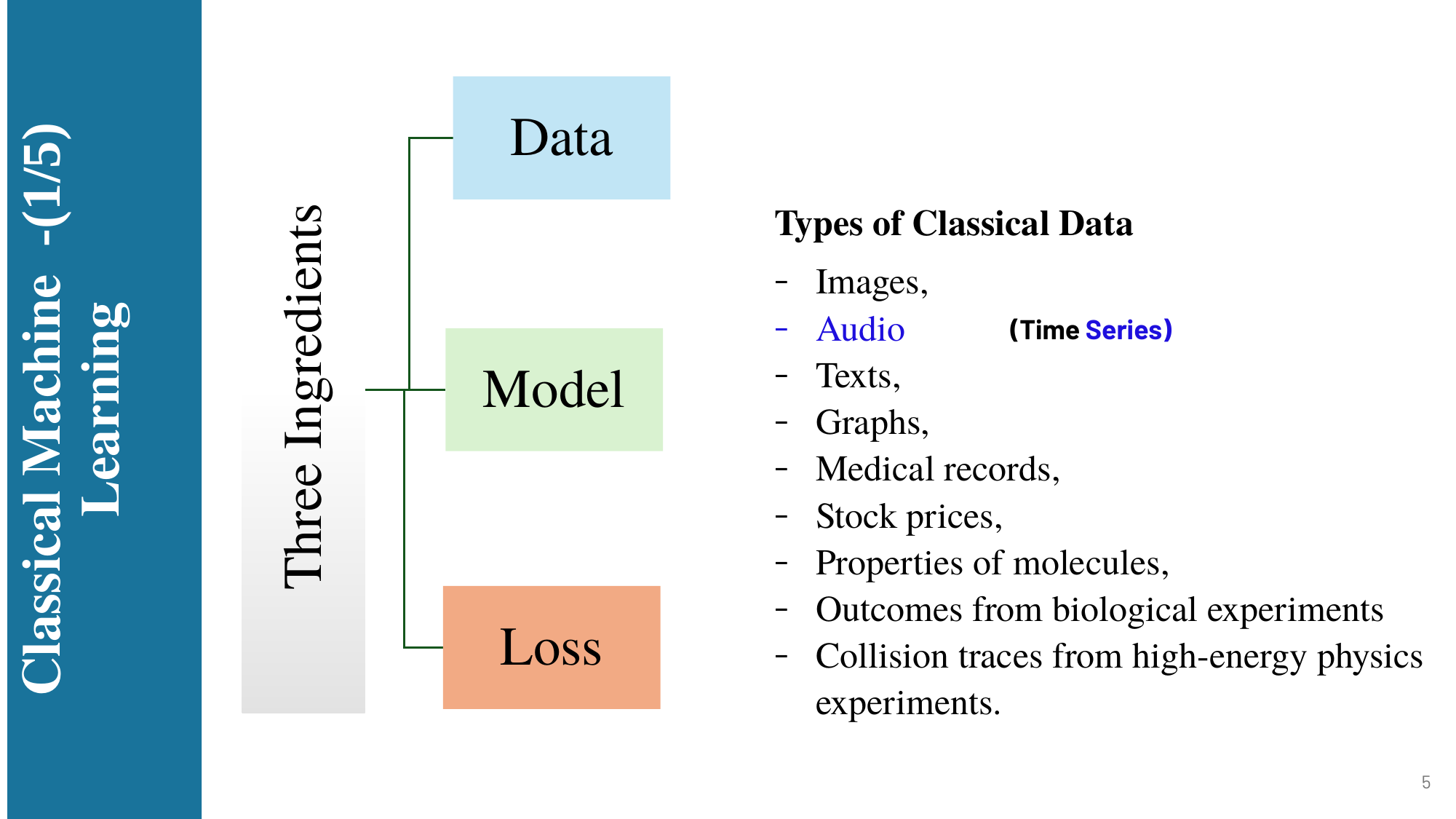

Three Ingredients
Data
Model
Loss

Types of Classical Data
Images,
Audio
Texts,
Graphs,
Medical records,
Stock prices,
Properties of molecules,
Outcomes from biological experiments
Collision traces from high-energy physics experiments.
(Time Series)
# (1/5)-  Classical Machine Learning

5